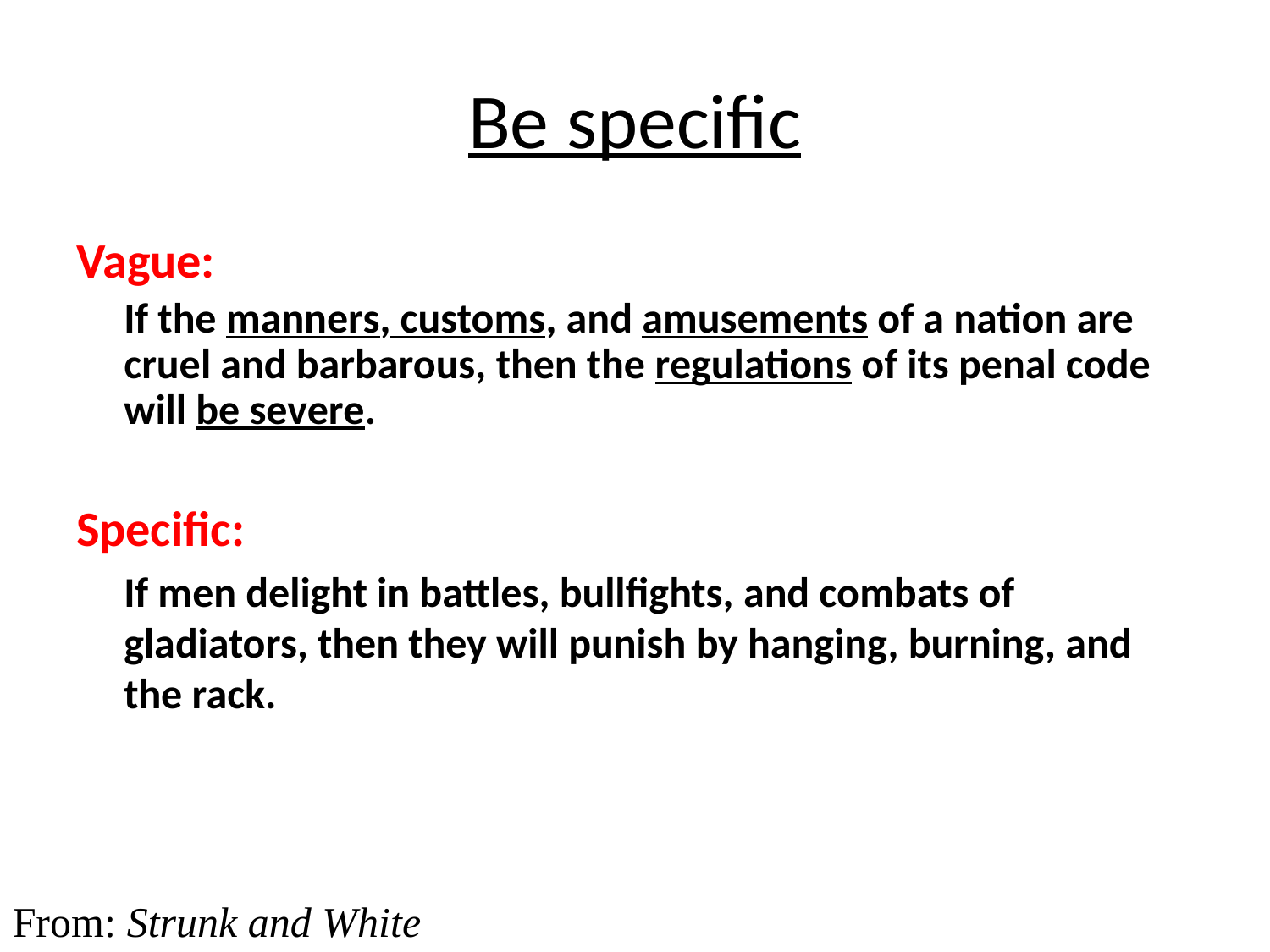

# Be specific
Vague:
	If the manners, customs, and amusements of a nation are cruel and barbarous, then the regulations of its penal code will be severe.

Specific:
	If men delight in battles, bullfights, and combats of gladiators, then they will punish by hanging, burning, and the rack.

From: Strunk and White